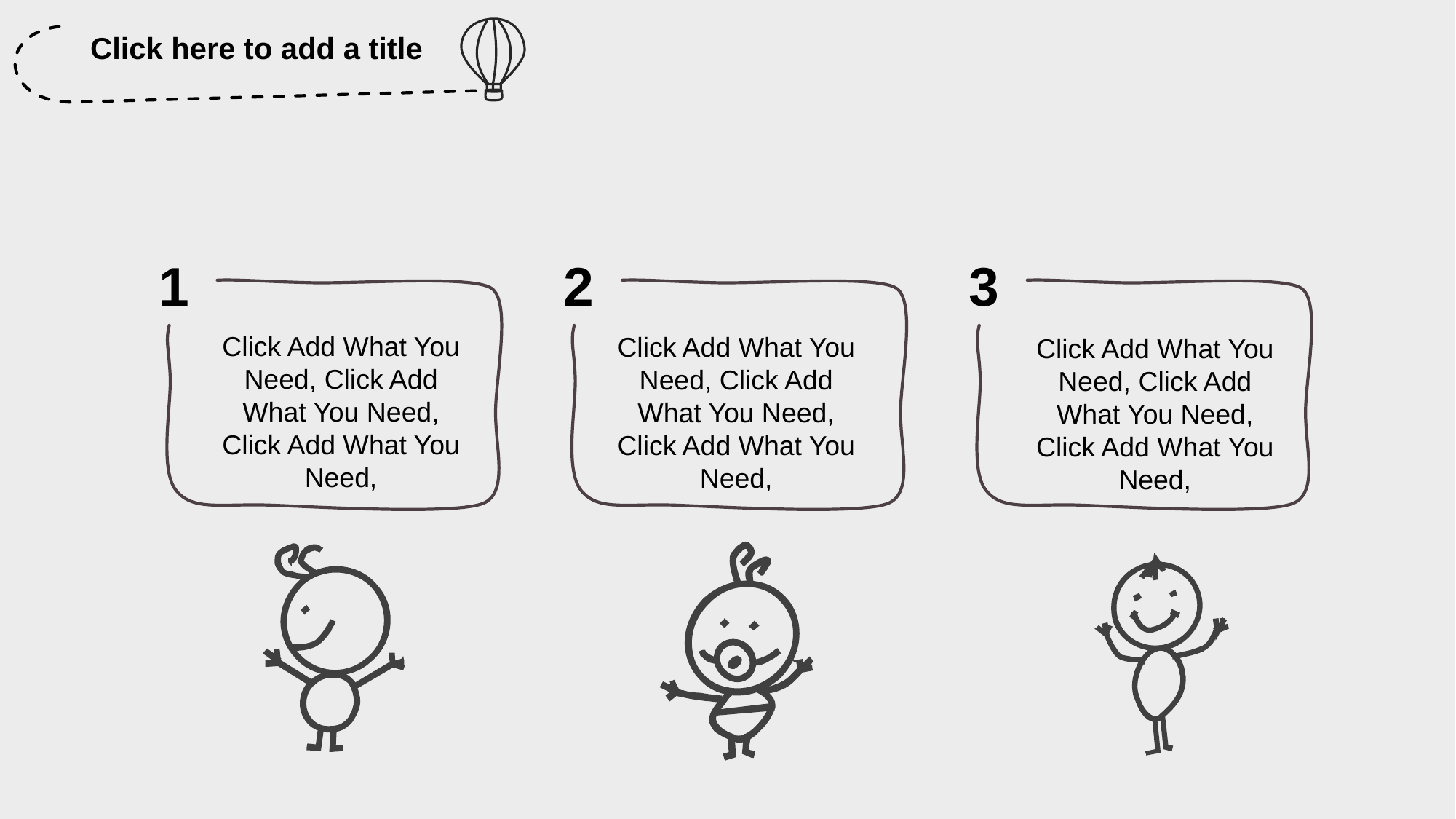

Click here to add a title

1
2
3

Click Add What You Need, Click Add What You Need, Click Add What You Need,
Click Add What You Need, Click Add What You Need, Click Add What You Need,
Click Add What You Need, Click Add What You Need, Click Add What You Need,